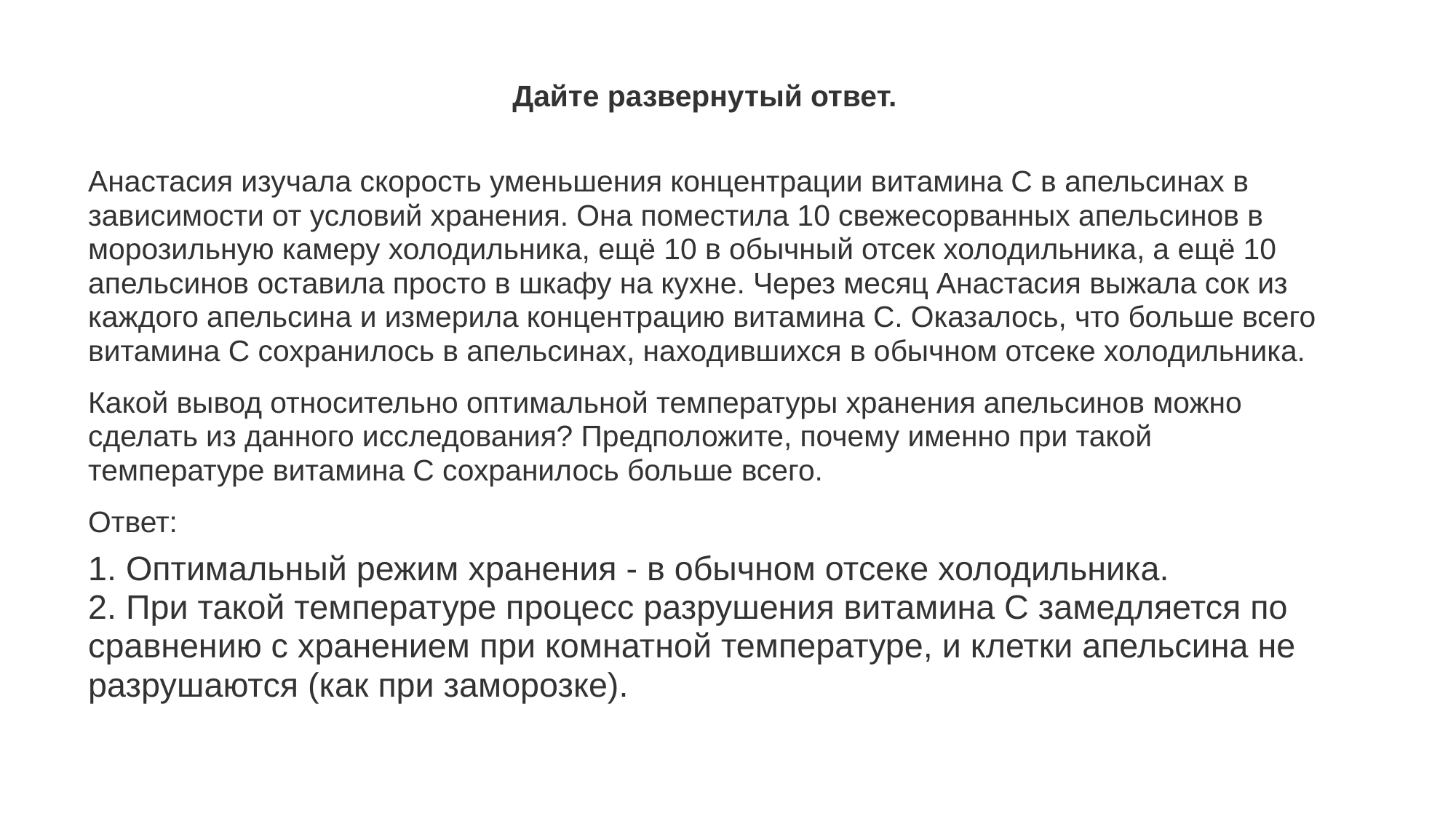

#
Дайте развернутый ответ.
Анастасия изучала скорость уменьшения концентрации витамина С в апельсинах в зависимости от условий хранения. Она поместила 10 свежесорванных апельсинов в морозильную камеру холодильника, ещё 10 в обычный отсек холодильника, а ещё 10 апельсинов оставила просто в шкафу на кухне. Через месяц Анастасия выжала сок из каждого апельсина и измерила концентрацию витамина С. Оказалось, что больше всего витамина С сохранилось в апельсинах, находившихся в обычном отсеке холодильника.
Какой вывод относительно оптимальной температуры хранения апельсинов можно сделать из данного исследования? Предположите, почему именно при такой температуре витамина С сохранилось больше всего.
Ответ:
1. Оптимальный режим хранения - в обычном отсеке холодильника.
2. При такой температуре процесс разрушения витамина С замедляется по сравнению с хранением при комнатной температуре, и клетки апельсина не разрушаются (как при заморозке).